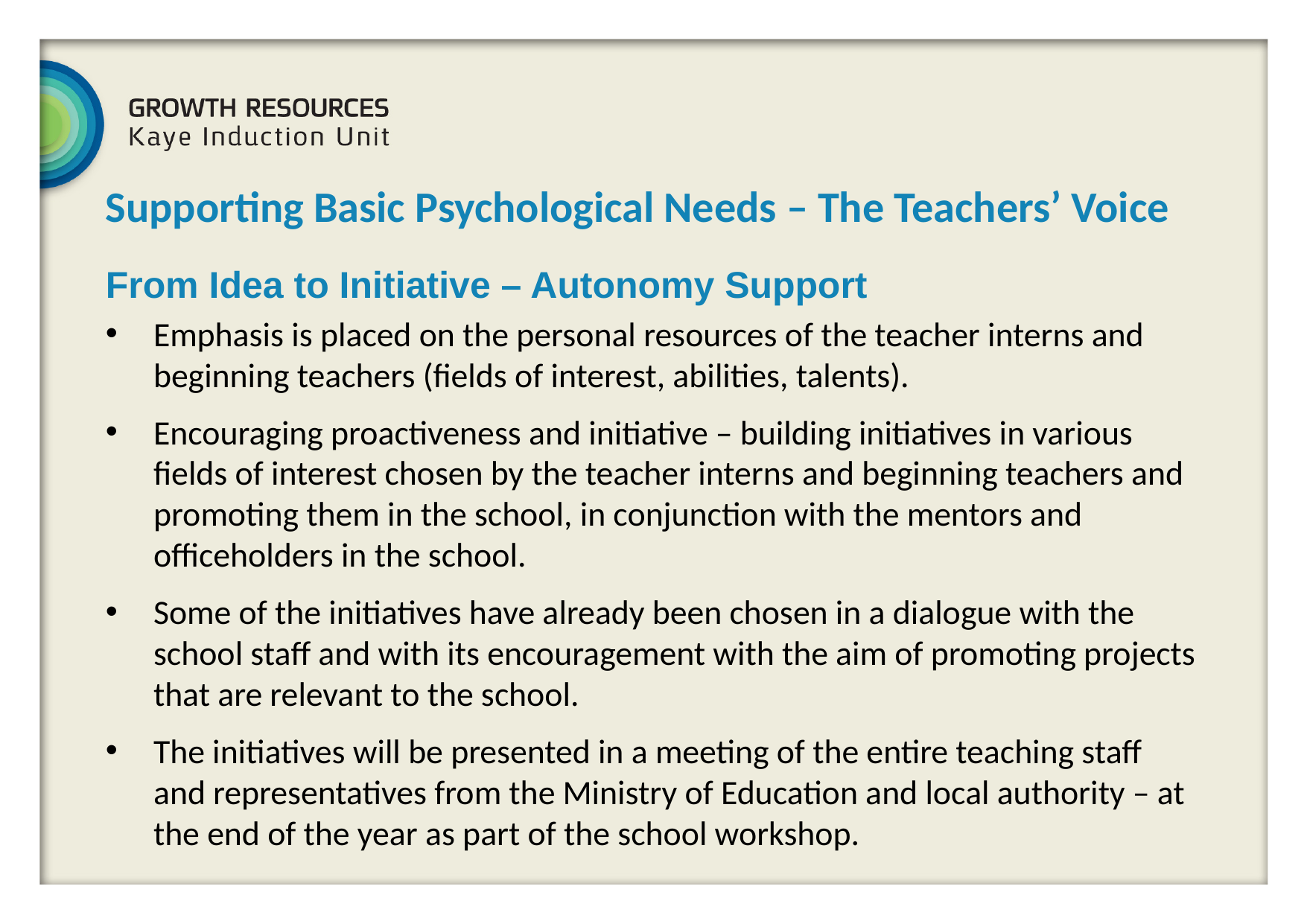

Supporting Basic Psychological Needs – The Teachers’ Voice
From Idea to Initiative – Autonomy Support
Emphasis is placed on the personal resources of the teacher interns and beginning teachers (fields of interest, abilities, talents).
Encouraging proactiveness and initiative – building initiatives in various fields of interest chosen by the teacher interns and beginning teachers and promoting them in the school, in conjunction with the mentors and officeholders in the school.
Some of the initiatives have already been chosen in a dialogue with the school staff and with its encouragement with the aim of promoting projects that are relevant to the school.
The initiatives will be presented in a meeting of the entire teaching staff and representatives from the Ministry of Education and local authority – at the end of the year as part of the school workshop.